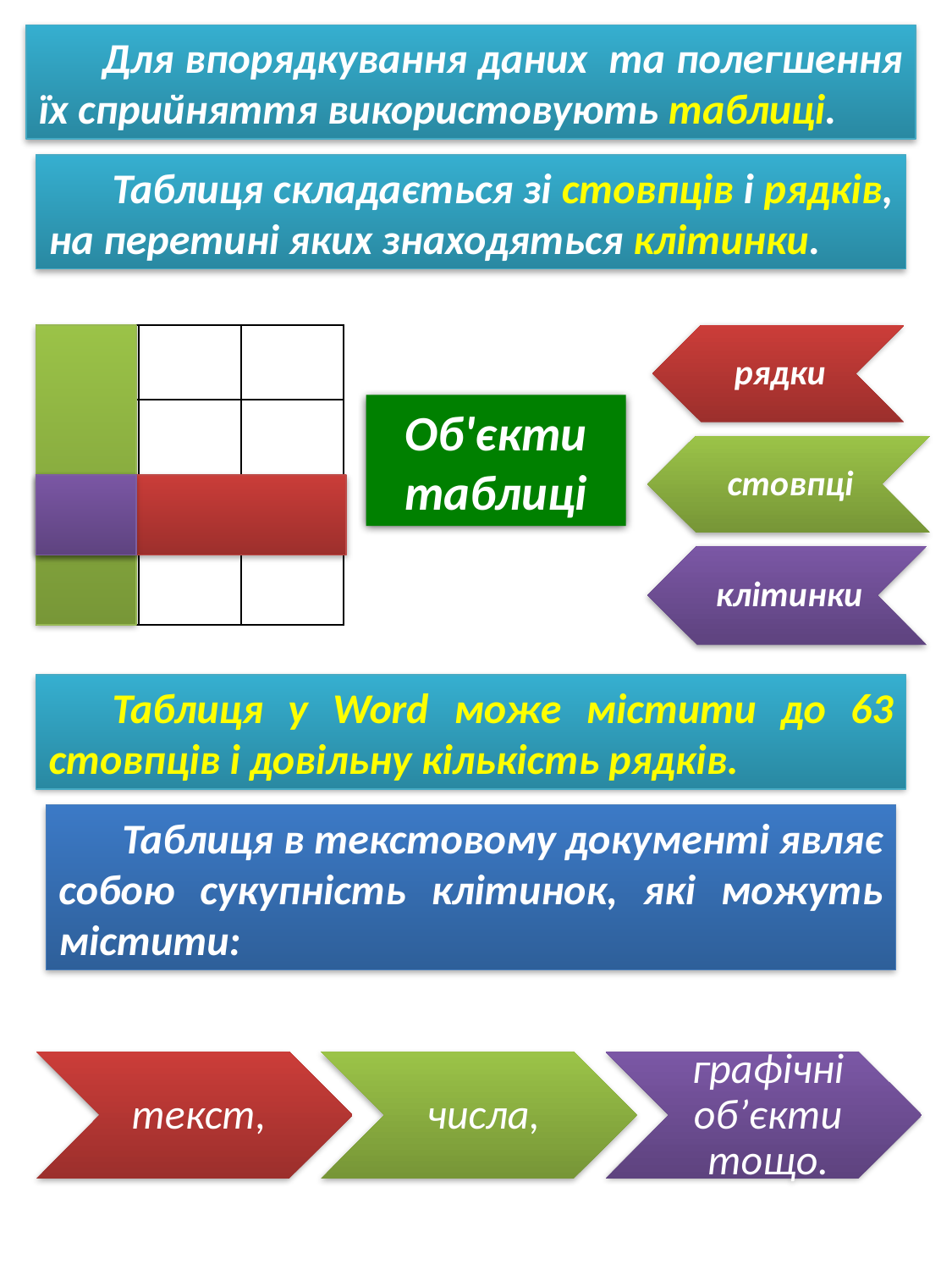

Для впорядкування даних  та полегшення їх сприйняття використовують таблиці.
Таблиця складається зі стовпців і рядків, на перетині яких знаходяться клітинки.
|  |  |  |
| --- | --- | --- |
|  |  |  |
|  |  |  |
|  |  |  |

рядки
стовпці
клітинки
Об'єкти таблиці

Таблиця у Word може містити до 63 стовпців і довільну кількість рядків.
Таблиця в текстовому документі являє собою сукупність клітинок, які можуть містити:
текст,
числа,
графічні об’єкти тощо.